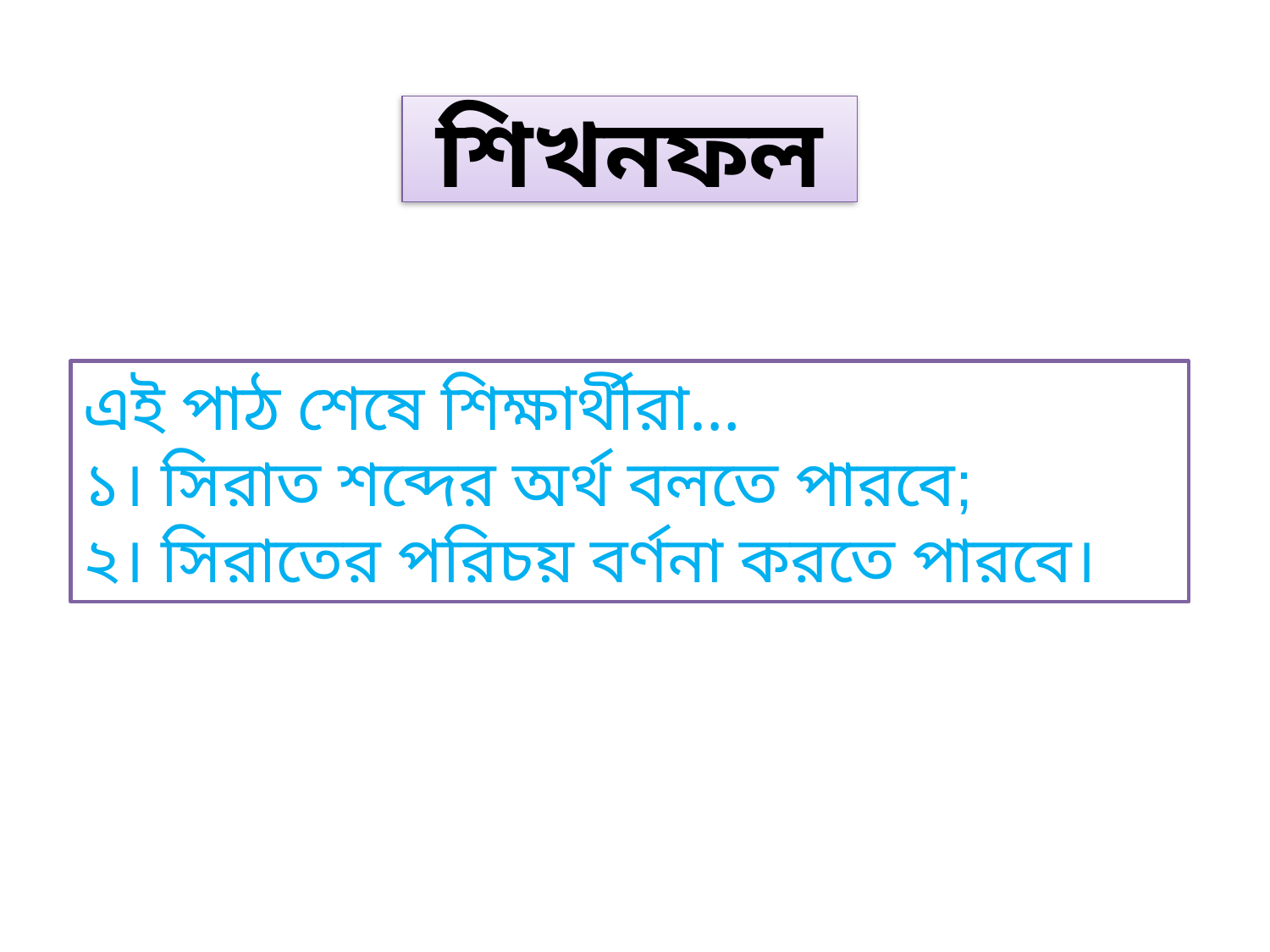

শিখনফল
এই পাঠ শেষে শিক্ষার্থীরা…
১। সিরাত শব্দের অর্থ বলতে পারবে;
২। সিরাতের পরিচয় বর্ণনা করতে পারবে।